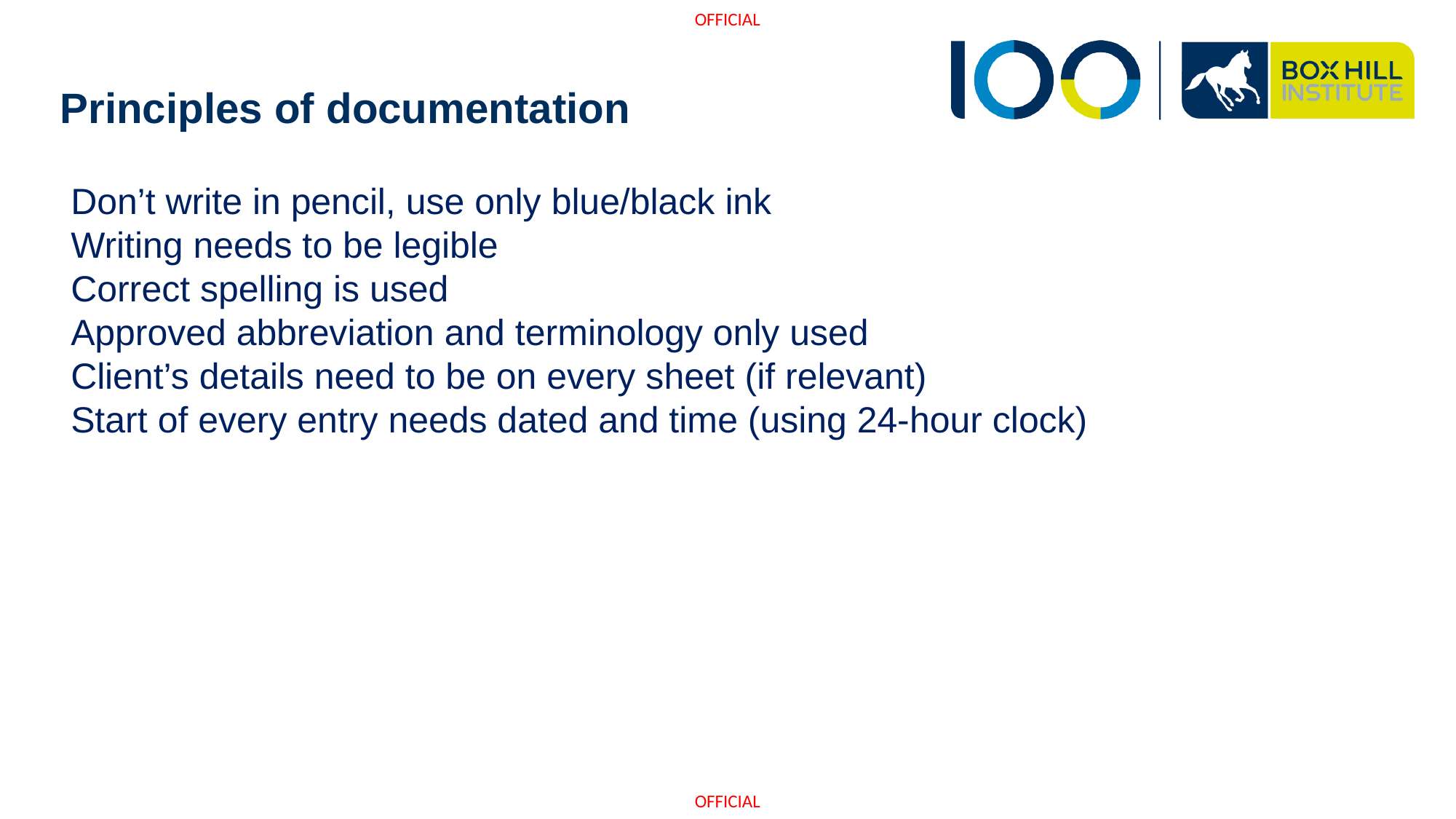

# Principles of documentation
Don’t write in pencil, use only blue/black ink
Writing needs to be legible
Correct spelling is used
Approved abbreviation and terminology only used
Client’s details need to be on every sheet (if relevant)
Start of every entry needs dated and time (using 24-hour clock)